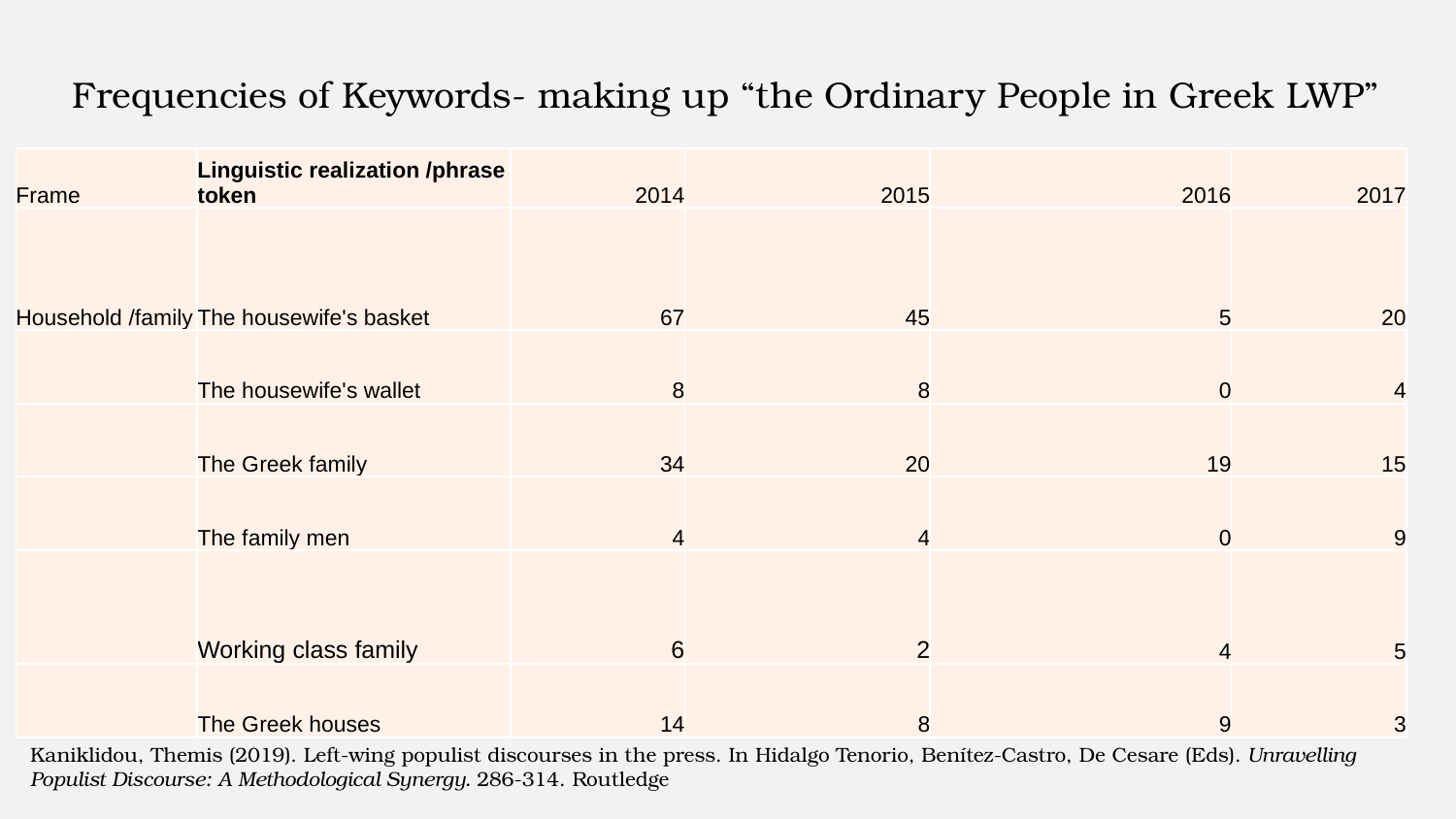

# Frequencies of Keywords- making up “the Ordinary People in Greek LWP”
| Frame | Linguistic realization /phrase token | 2014 | 2015 | 2016 | 2017 |
| --- | --- | --- | --- | --- | --- |
| Household /family | The housewife's basket | 67 | 45 | 5 | 20 |
|  | The housewife's wallet | 8 | 8 | 0 | 4 |
|  | The Greek family | 34 | 20 | 19 | 15 |
|  | The family men | 4 | 4 | 0 | 9 |
|  | Working class family | 6 | 2 | 4 | 5 |
|  | The Greek houses | 14 | 8 | 9 | 3 |

Kaniklidou, Themis (2019). Left-wing populist discourses in the press. In Hidalgo Tenorio, Benítez-Castro, De Cesare (Eds). Unravelling Populist Discourse: A Methodological Synergy. 286-314. Routledge